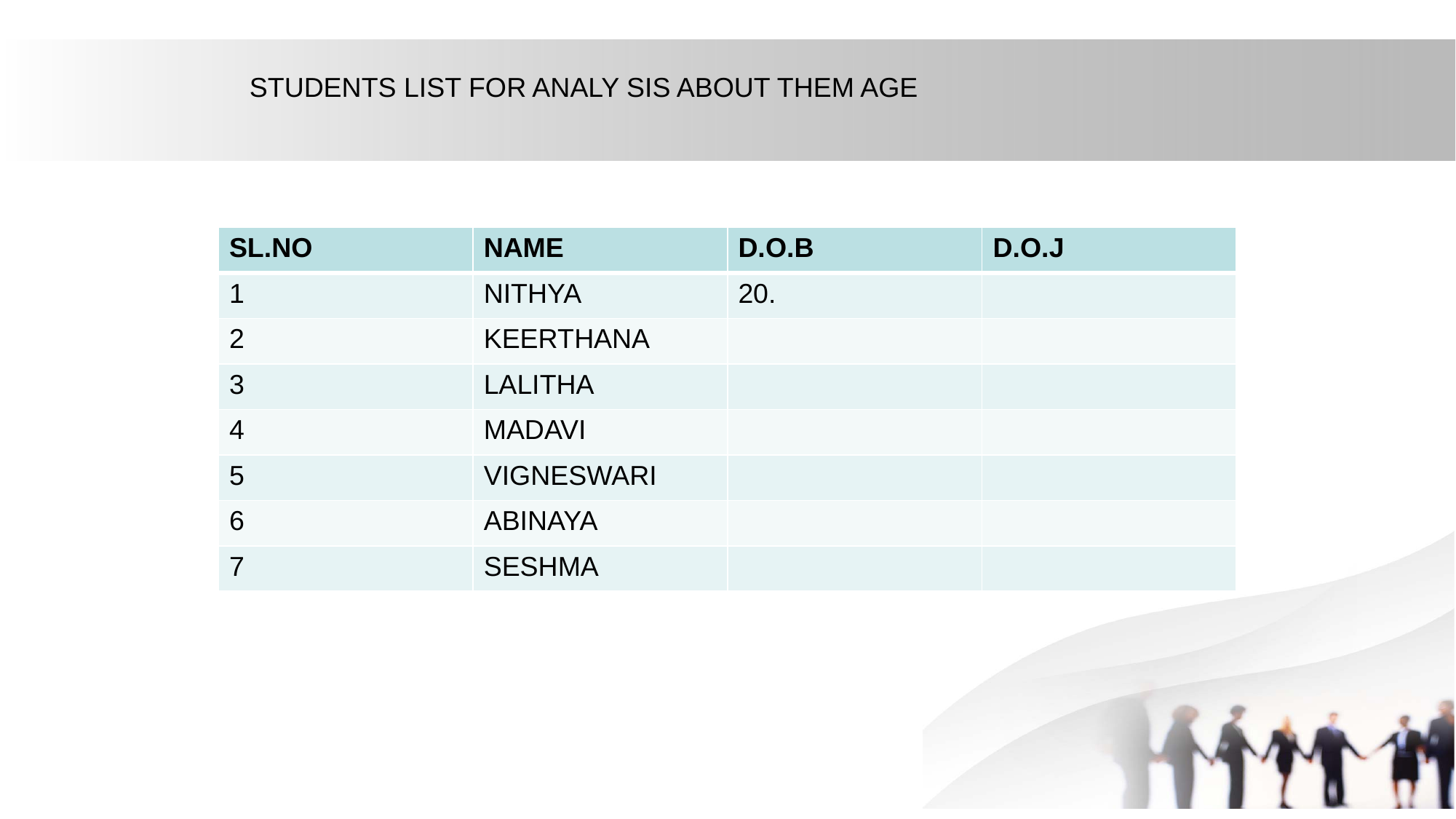

STUDENTS LIST FOR ANALY SIS ABOUT THEM AGE
| SL.NO | NAME | D.O.B | D.O.J |
| --- | --- | --- | --- |
| 1 | NITHYA | 20. |  |
| 2 | KEERTHANA |  |  |
| 3 | LALITHA |  |  |
| 4 | MADAVI |  |  |
| 5 | VIGNESWARI |  |  |
| 6 | ABINAYA |  |  |
| 7 | SESHMA |  |  |